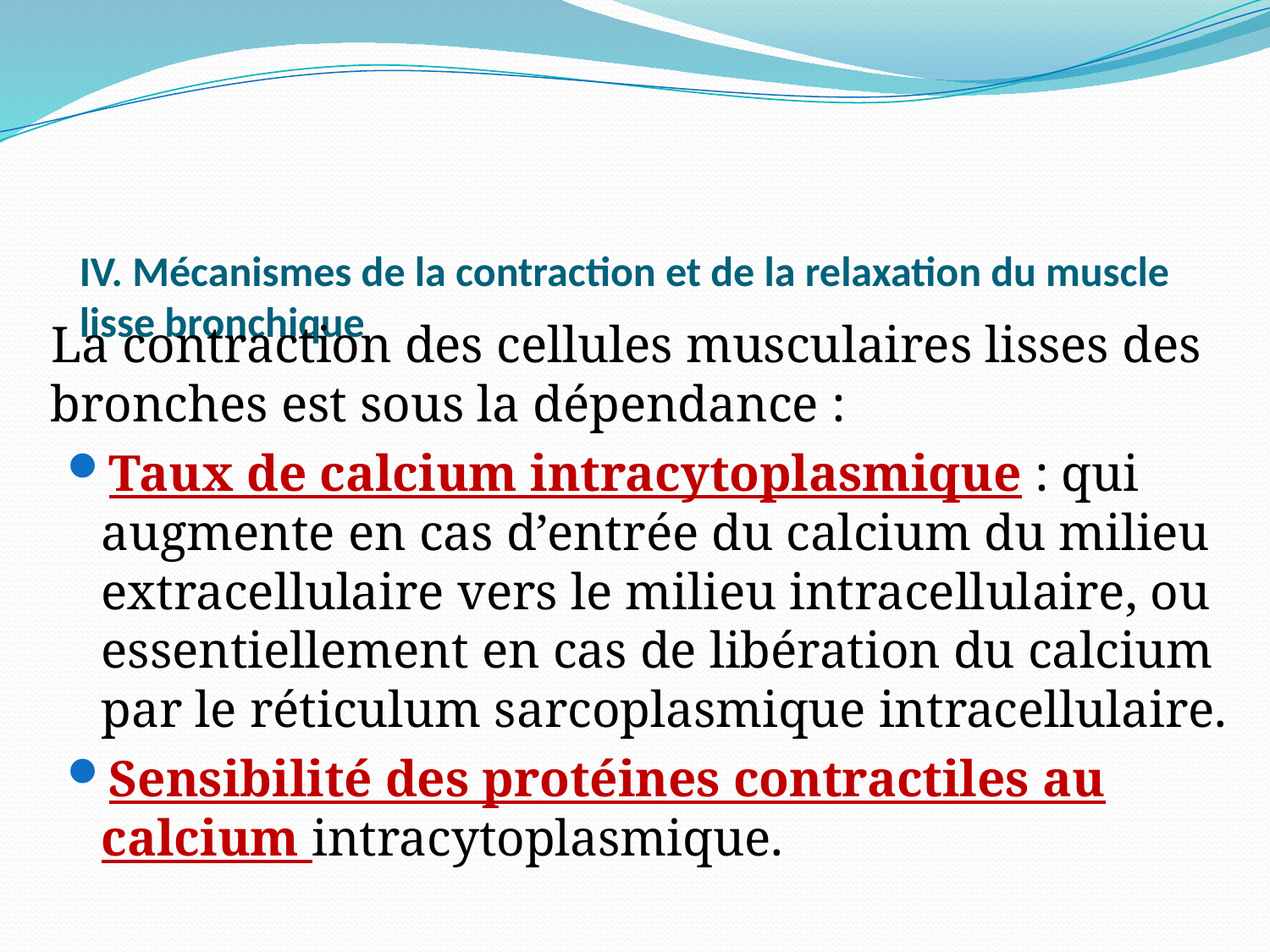

# IV. Mécanismes de la contraction et de la relaxation du muscle lisse bronchique
   La contraction des cellules musculaires lisses des bronches est sous la dépendance :
Taux de calcium intracytoplasmique : qui augmente en cas d’entrée du calcium du milieu extracellulaire vers le milieu intracellulaire, ou essentiellement en cas de libération du calcium par le réticulum sarcoplasmique intracellulaire.
Sensibilité des protéines contractiles au calcium intracytoplasmique.